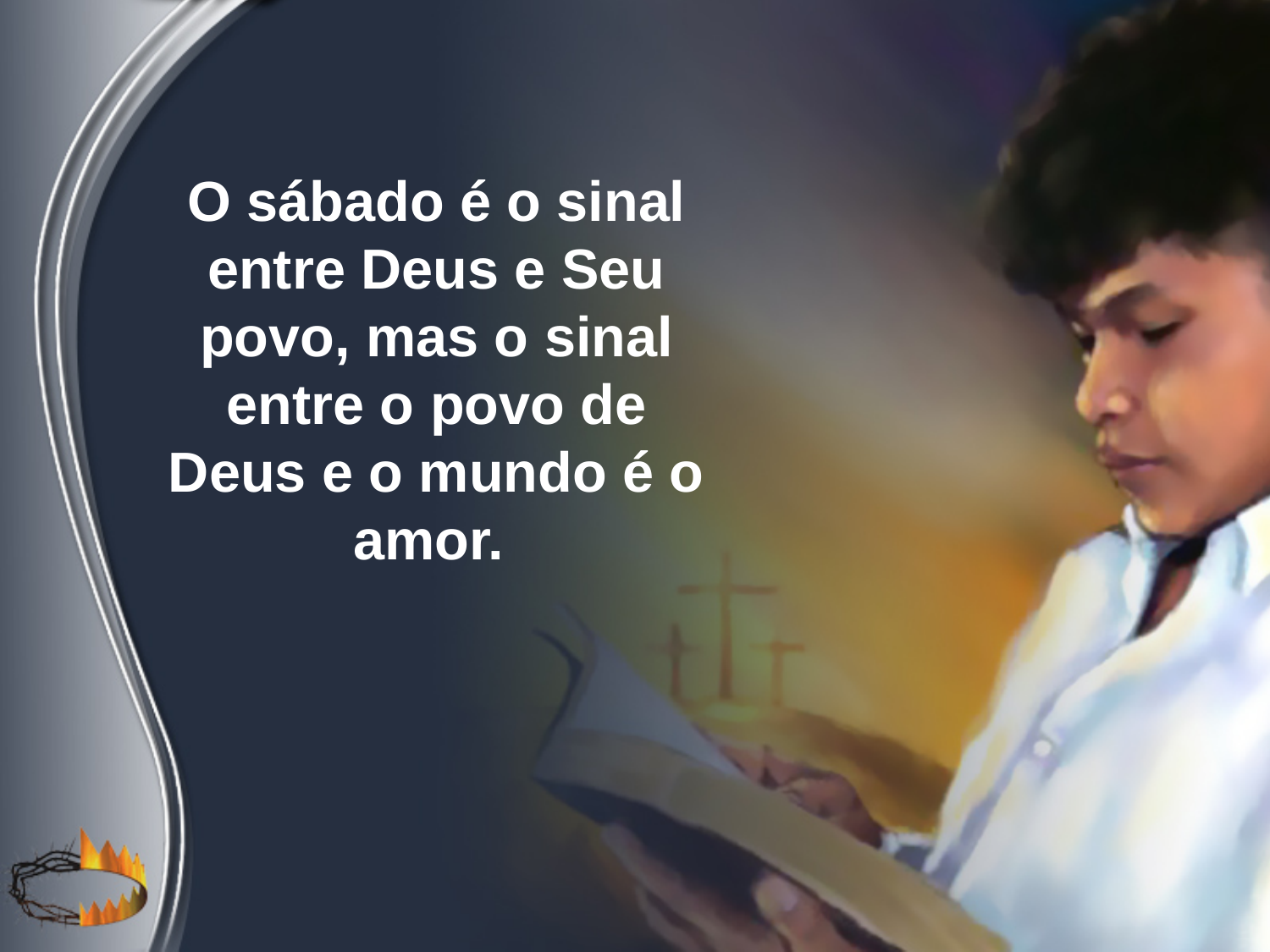

O sábado é o sinal entre Deus e Seu povo, mas o sinal entre o povo de Deus e o mundo é o amor.